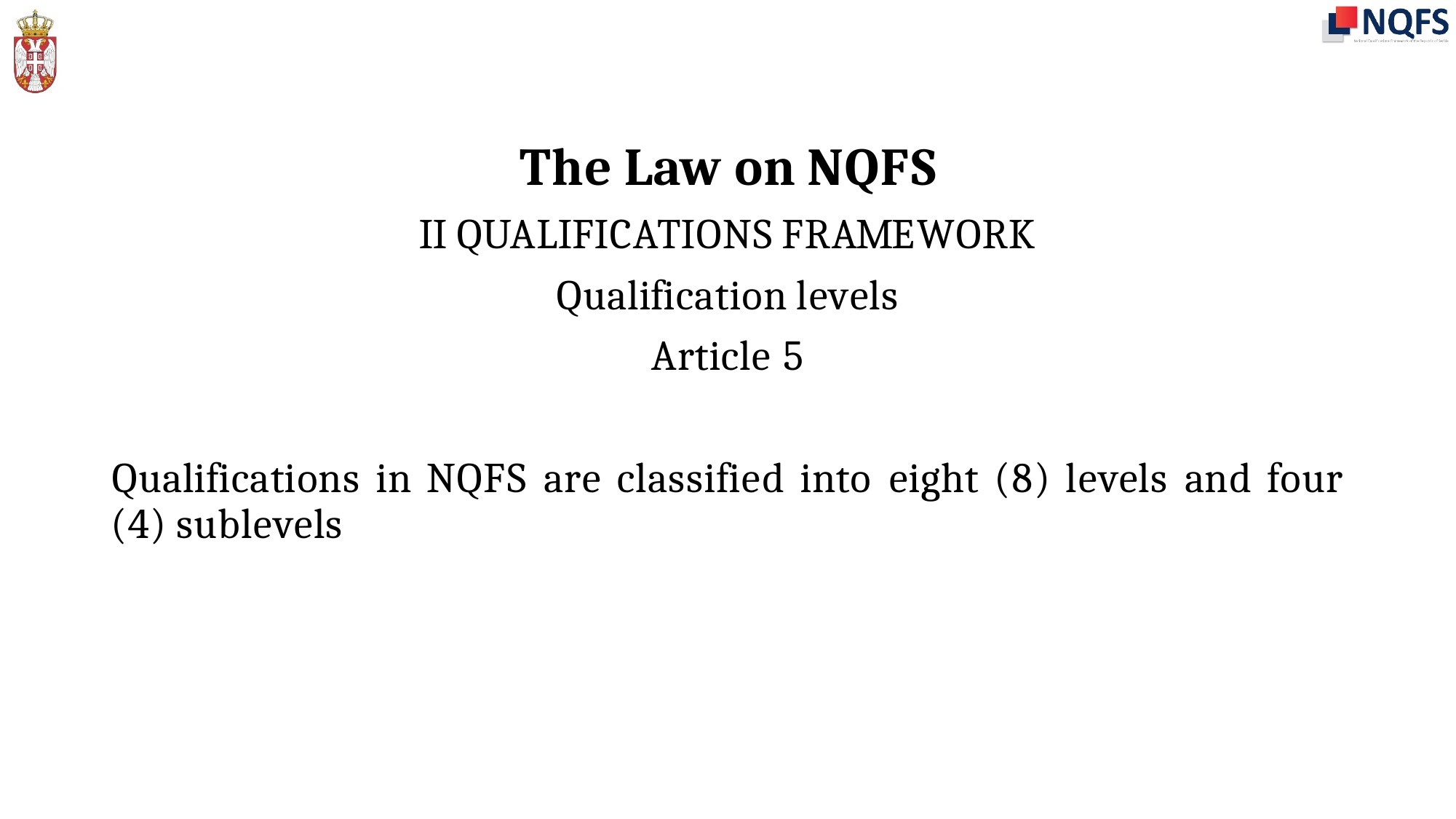

The Law on NQFS
II QUALIFICATIONS FRAMEWORK
Qualification levels
Article 5

Qualifications in NQFS are classified into eight (8) levels and four (4) sublevels